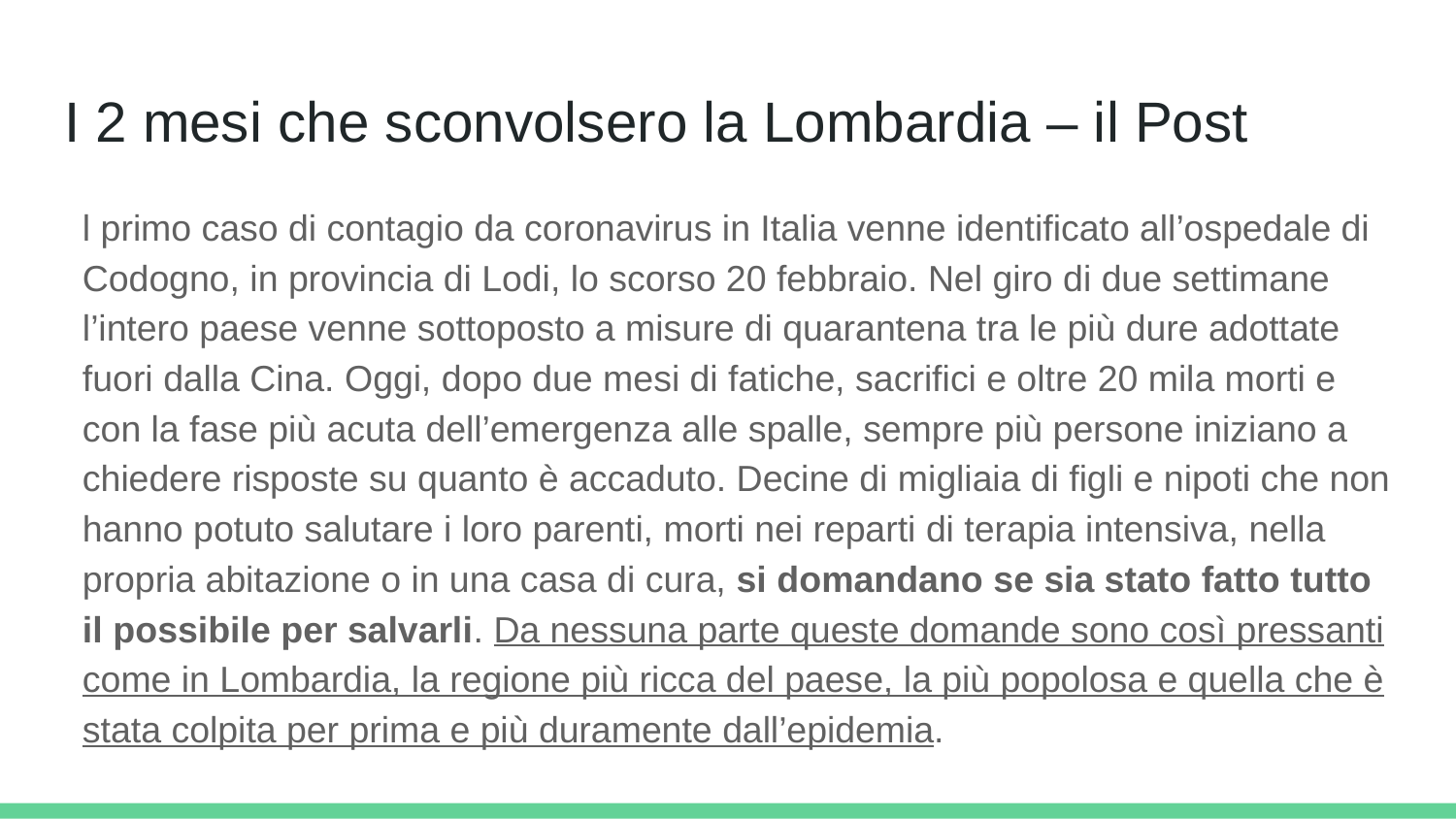

# I 2 mesi che sconvolsero la Lombardia – il Post
l primo caso di contagio da coronavirus in Italia venne identificato all’ospedale di Codogno, in provincia di Lodi, lo scorso 20 febbraio. Nel giro di due settimane l’intero paese venne sottoposto a misure di quarantena tra le più dure adottate fuori dalla Cina. Oggi, dopo due mesi di fatiche, sacrifici e oltre 20 mila morti e con la fase più acuta dell’emergenza alle spalle, sempre più persone iniziano a chiedere risposte su quanto è accaduto. Decine di migliaia di figli e nipoti che non hanno potuto salutare i loro parenti, morti nei reparti di terapia intensiva, nella propria abitazione o in una casa di cura, si domandano se sia stato fatto tutto il possibile per salvarli. Da nessuna parte queste domande sono così pressanti come in Lombardia, la regione più ricca del paese, la più popolosa e quella che è stata colpita per prima e più duramente dall’epidemia.